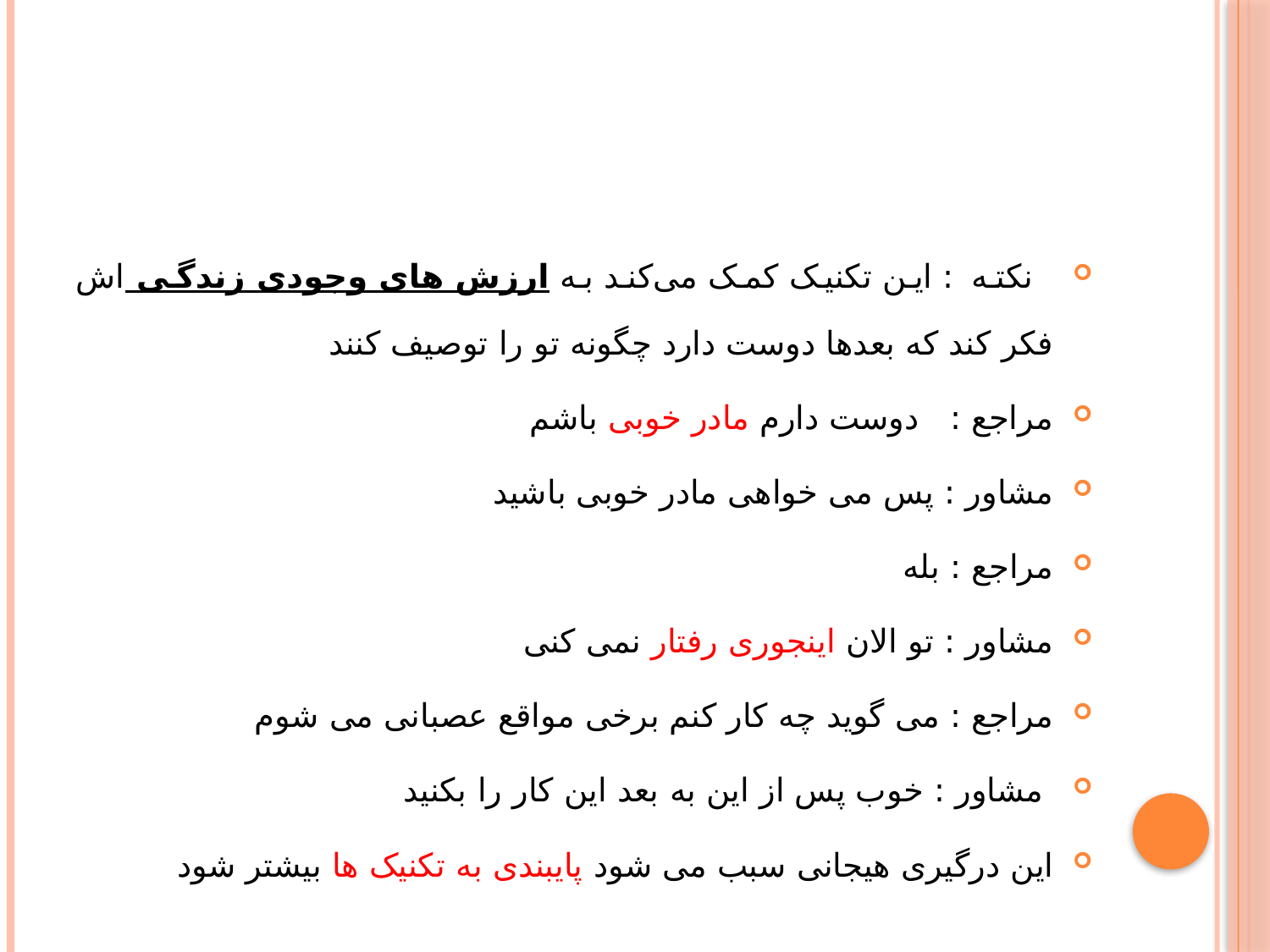

#
  نکته : این تکنیک کمک می‌کند به ارزش های وجودی زندگی اش فکر کند که بعدها دوست دارد چگونه تو را توصیف کنند
مراجع :   دوست دارم مادر خوبی باشم
مشاور : پس می خواهی مادر خوبی باشید
مراجع : بله
مشاور : تو الان اینجوری رفتار نمی کنی
مراجع : می گوید چه کار کنم برخی مواقع عصبانی می شوم
 مشاور : خوب پس از این به بعد این کار را بکنید
این درگیری هیجانی سبب می شود پایبندی به تکنیک ها بیشتر شود